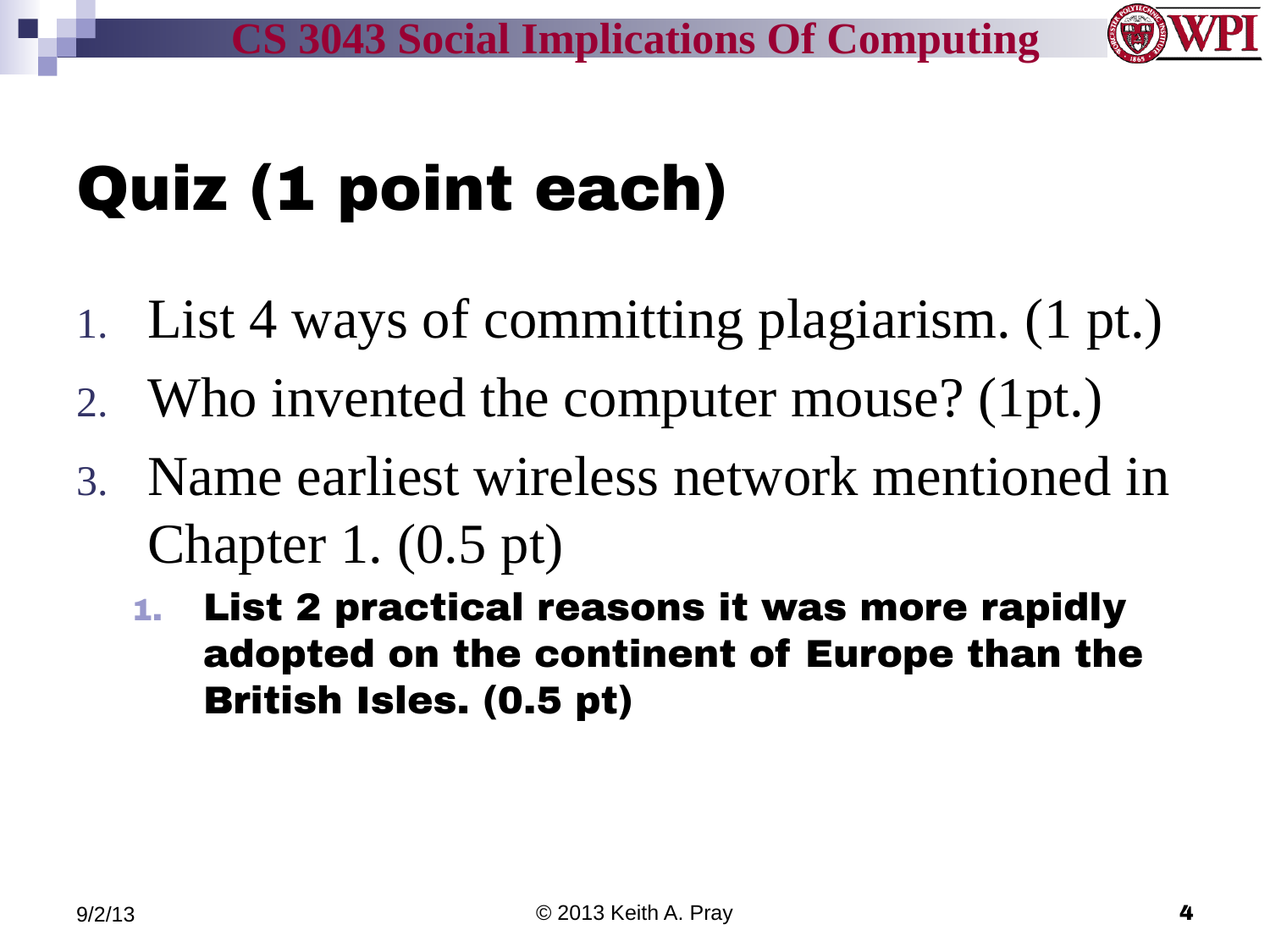

# Quiz (1 point each)
List 4 ways of committing plagiarism. (1 pt.)
Who invented the computer mouse? (1pt.)
Name earliest wireless network mentioned in Chapter 1. (0.5 pt)
List 2 practical reasons it was more rapidly adopted on the continent of Europe than the British Isles. (0.5 pt)
9/2/13
© 2013 Keith A. Pray
4